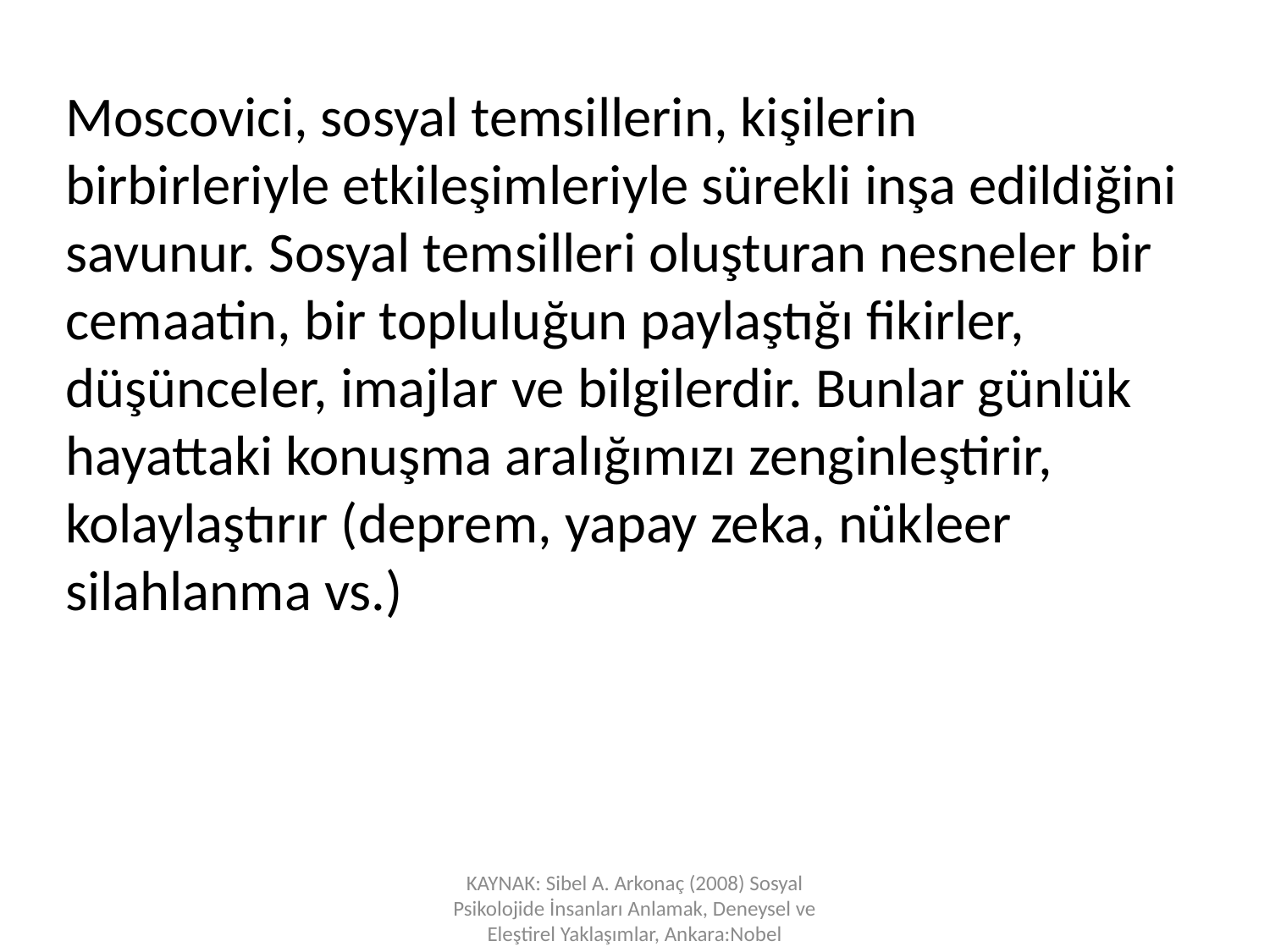

Moscovici, sosyal temsillerin, kişilerin birbirleriyle etkileşimleriyle sürekli inşa edildiğini savunur. Sosyal temsilleri oluşturan nesneler bir cemaatin, bir topluluğun paylaştığı fikirler, düşünceler, imajlar ve bilgilerdir. Bunlar günlük hayattaki konuşma aralığımızı zenginleştirir, kolaylaştırır (deprem, yapay zeka, nükleer silahlanma vs.)
KAYNAK: Sibel A. Arkonaç (2008) Sosyal Psikolojide İnsanları Anlamak, Deneysel ve Eleştirel Yaklaşımlar, Ankara:Nobel